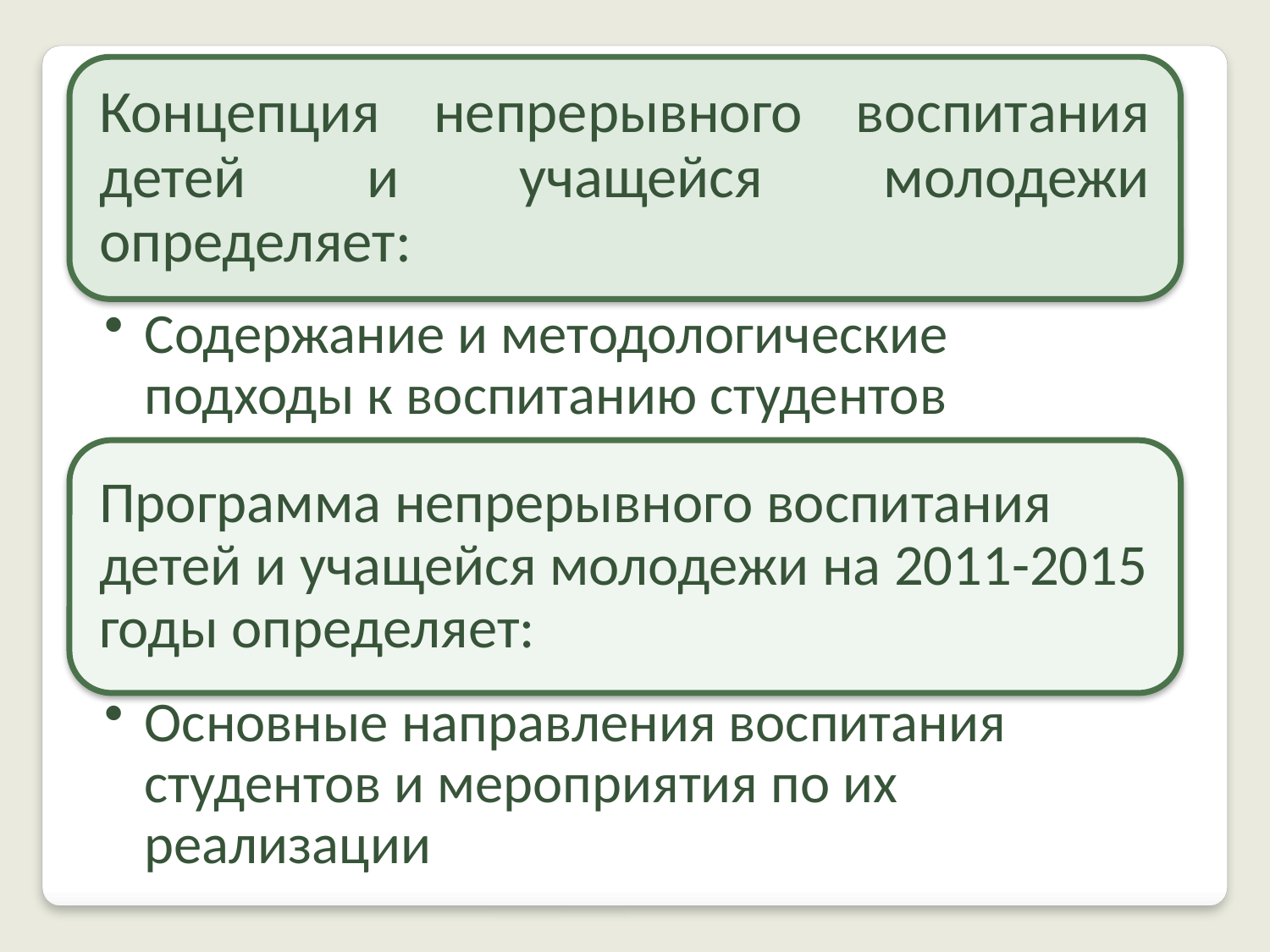

Концепция непрерывного воспитания детей и учащейся молодежи определяет:
Содержание и методологические подходы к воспитанию студентов
Программа непрерывного воспитания детей и учащейся молодежи на 2011-2015 годы определяет:
Основные направления воспитания студентов и мероприятия по их реализации